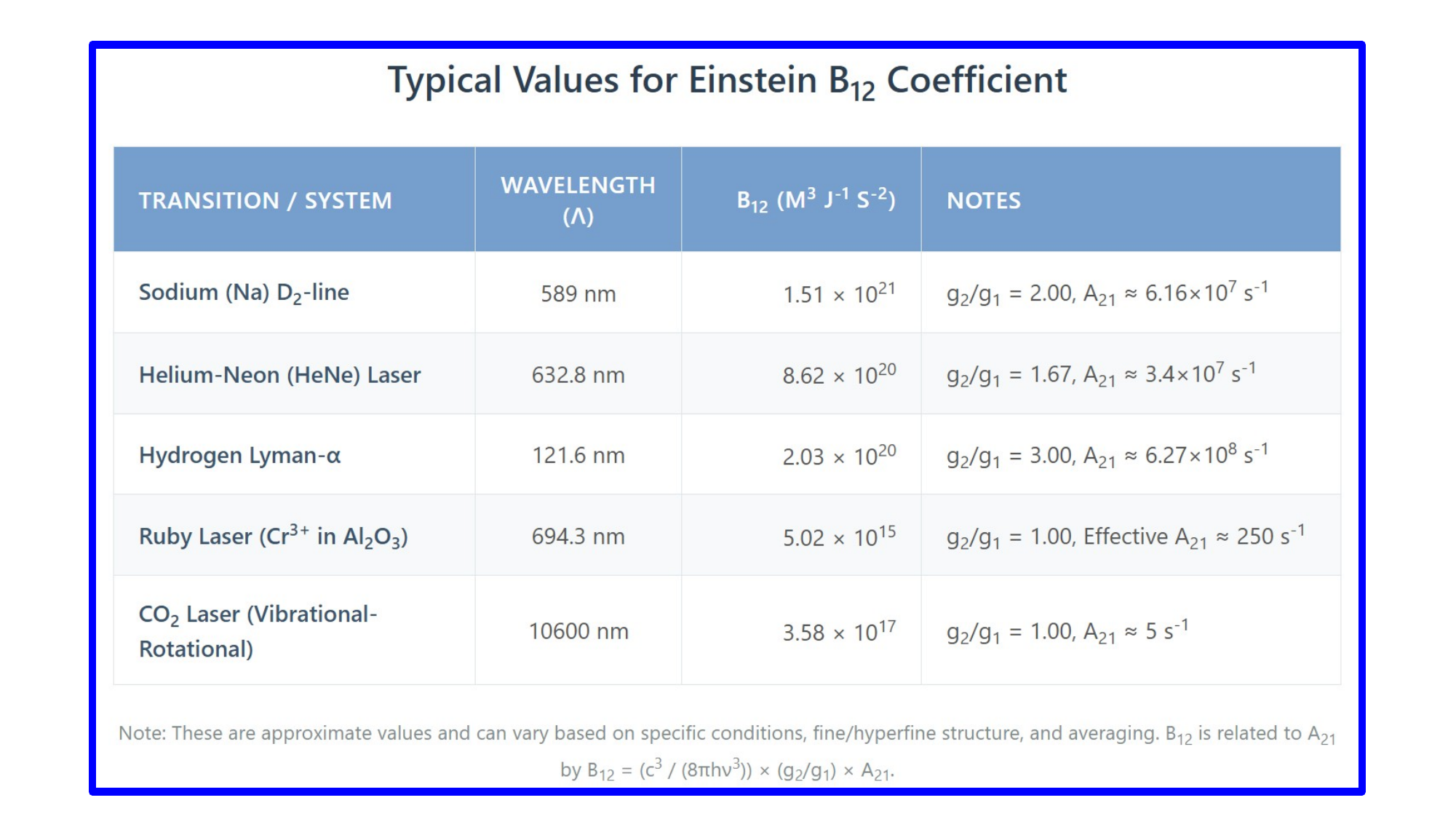

[IMAGE REQUIRED: Table listing typical 𝐵12  values for Na D-line, HeNe
632.8 nm, etc.]
---

Prepared by Dist. Prof. Dr. M.A. Gondal for Phys 608 Laser Spectroscopy course in KFUPM (Term 251)